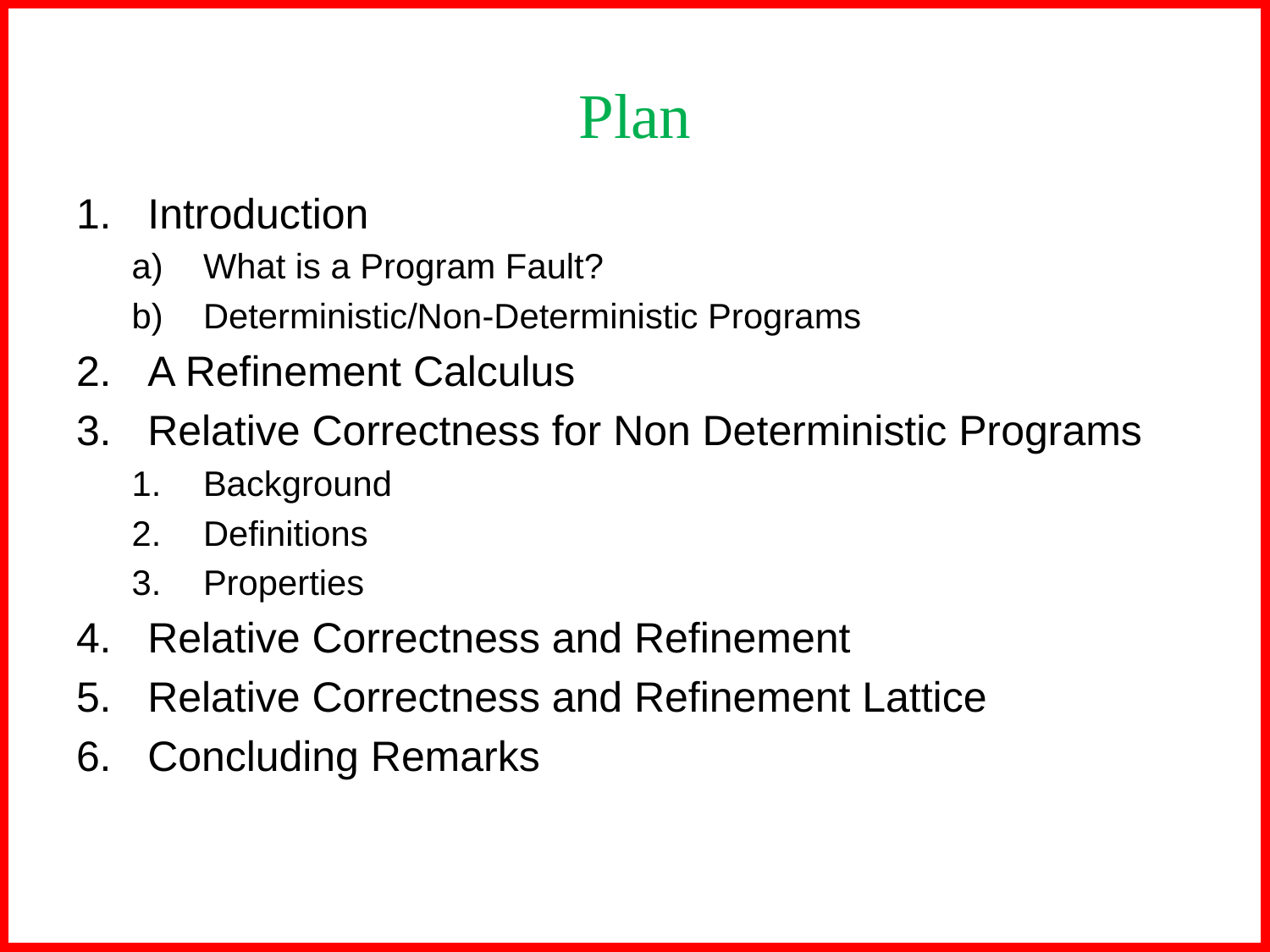

# Plan
Introduction
What is a Program Fault?
Deterministic/Non-Deterministic Programs
A Refinement Calculus
Relative Correctness for Non Deterministic Programs
Background
Definitions
Properties
Relative Correctness and Refinement
Relative Correctness and Refinement Lattice
Concluding Remarks